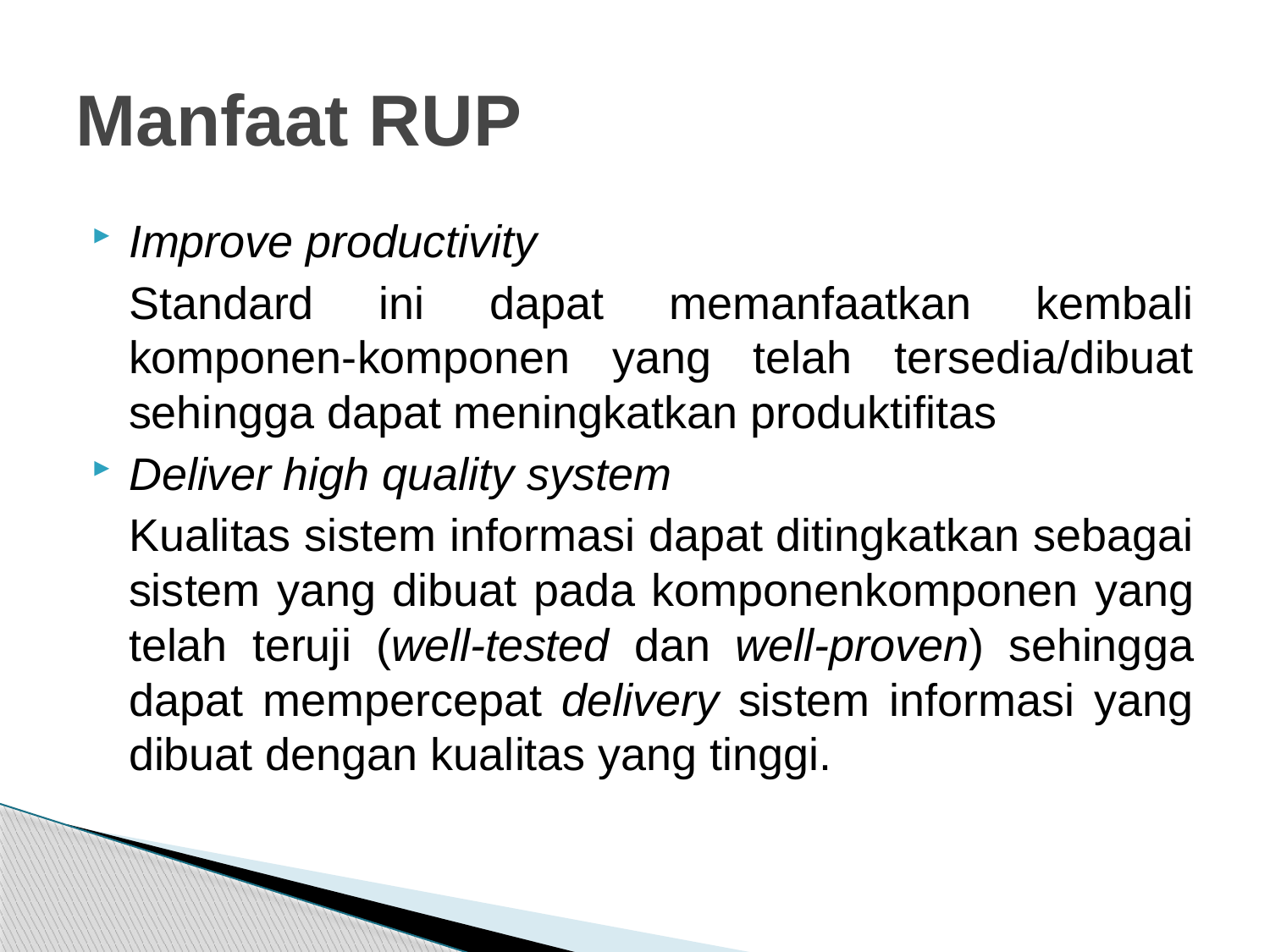

# Manfaat RUP
Improve productivity
	Standard ini dapat memanfaatkan kembali komponen-komponen yang telah tersedia/dibuat sehingga dapat meningkatkan produktifitas
Deliver high quality system
	Kualitas sistem informasi dapat ditingkatkan sebagai sistem yang dibuat pada komponen­komponen yang telah teruji (well-tested dan well-proven) sehingga dapat mempercepat delivery sistem informasi yang dibuat dengan kualitas yang tinggi.